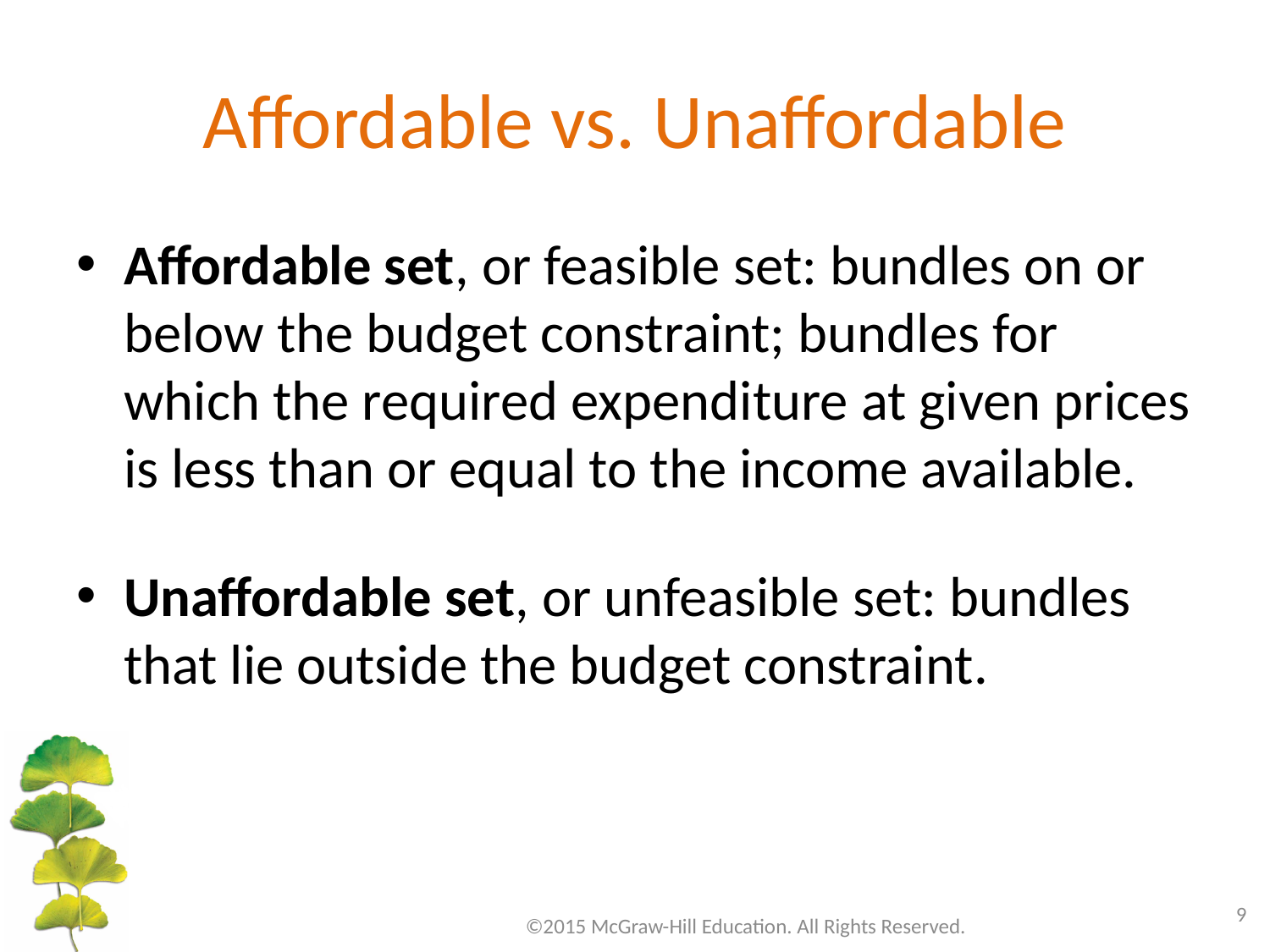

# Affordable vs. Unaffordable
Affordable set, or feasible set: bundles on or below the budget constraint; bundles for which the required expenditure at given prices is less than or equal to the income available.

Unaffordable set, or unfeasible set: bundles that lie outside the budget constraint.

9
©2015 McGraw-Hill Education. All Rights Reserved.